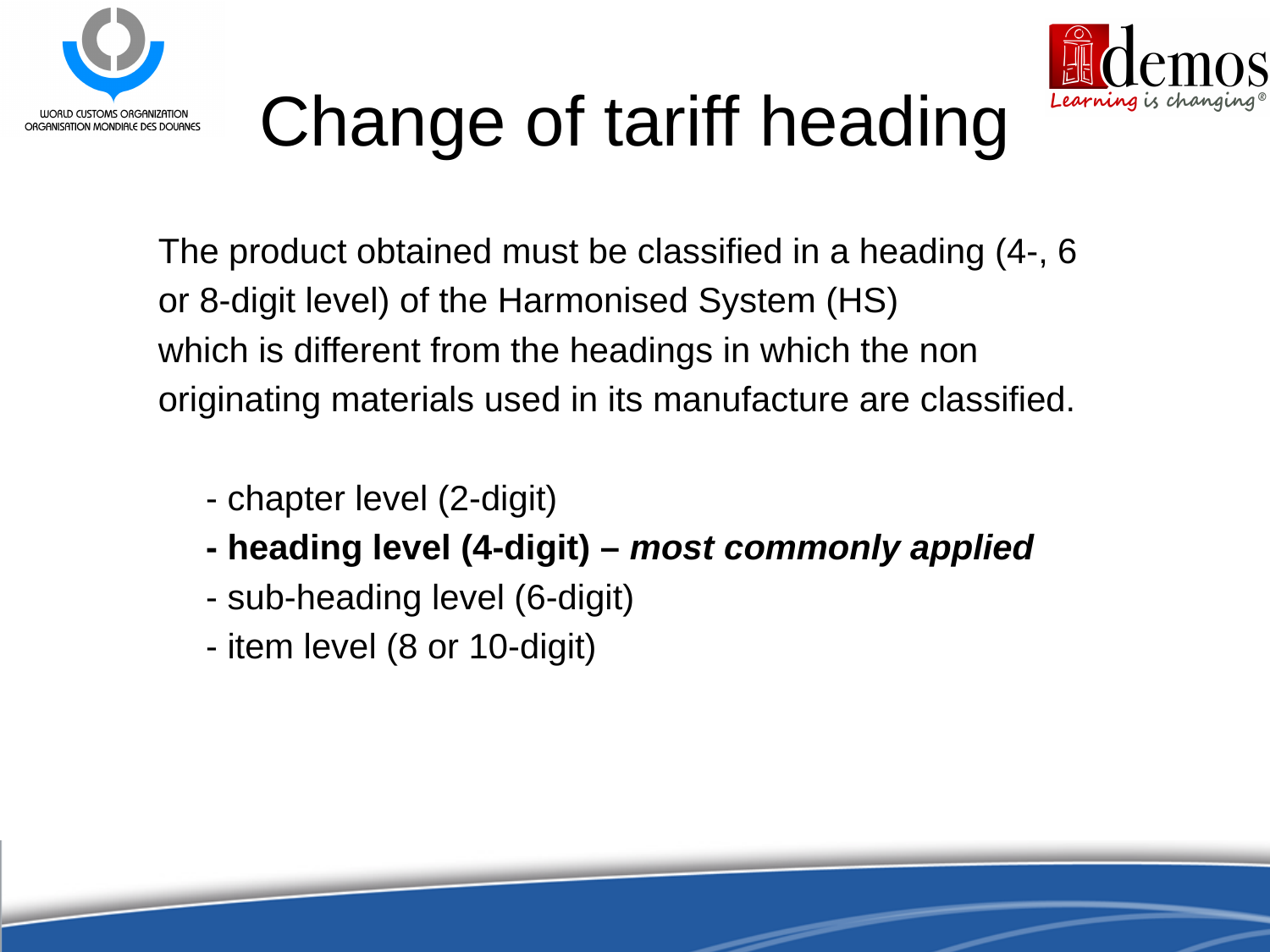

# Change of tariff heading
The product obtained must be classified in a heading (4-, 6
or 8-digit level) of the Harmonised System (HS)
which is different from the headings in which the non
originating materials used in its manufacture are classified.

	- chapter level (2-digit)
	- heading level (4-digit) – most commonly applied
	- sub-heading level (6-digit)
 	- item level (8 or 10-digit)